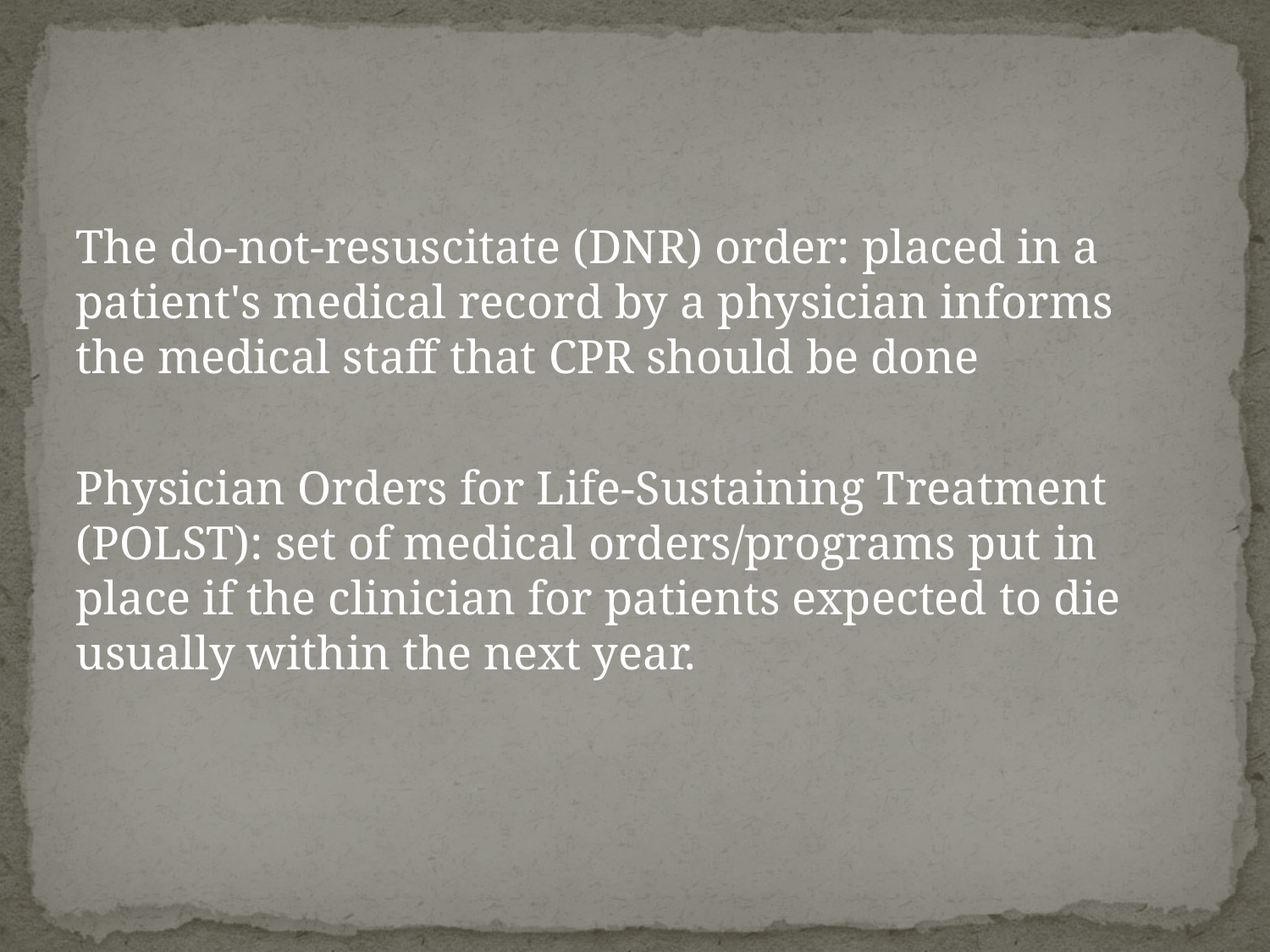

#
The do-not-resuscitate (DNR) order: placed in a patient's medical record by a physician informs the medical staff that CPR should be done

Physician Orders for Life-Sustaining Treatment (POLST): set of medical orders/programs put in place if the clinician for patients expected to die usually within the next year.